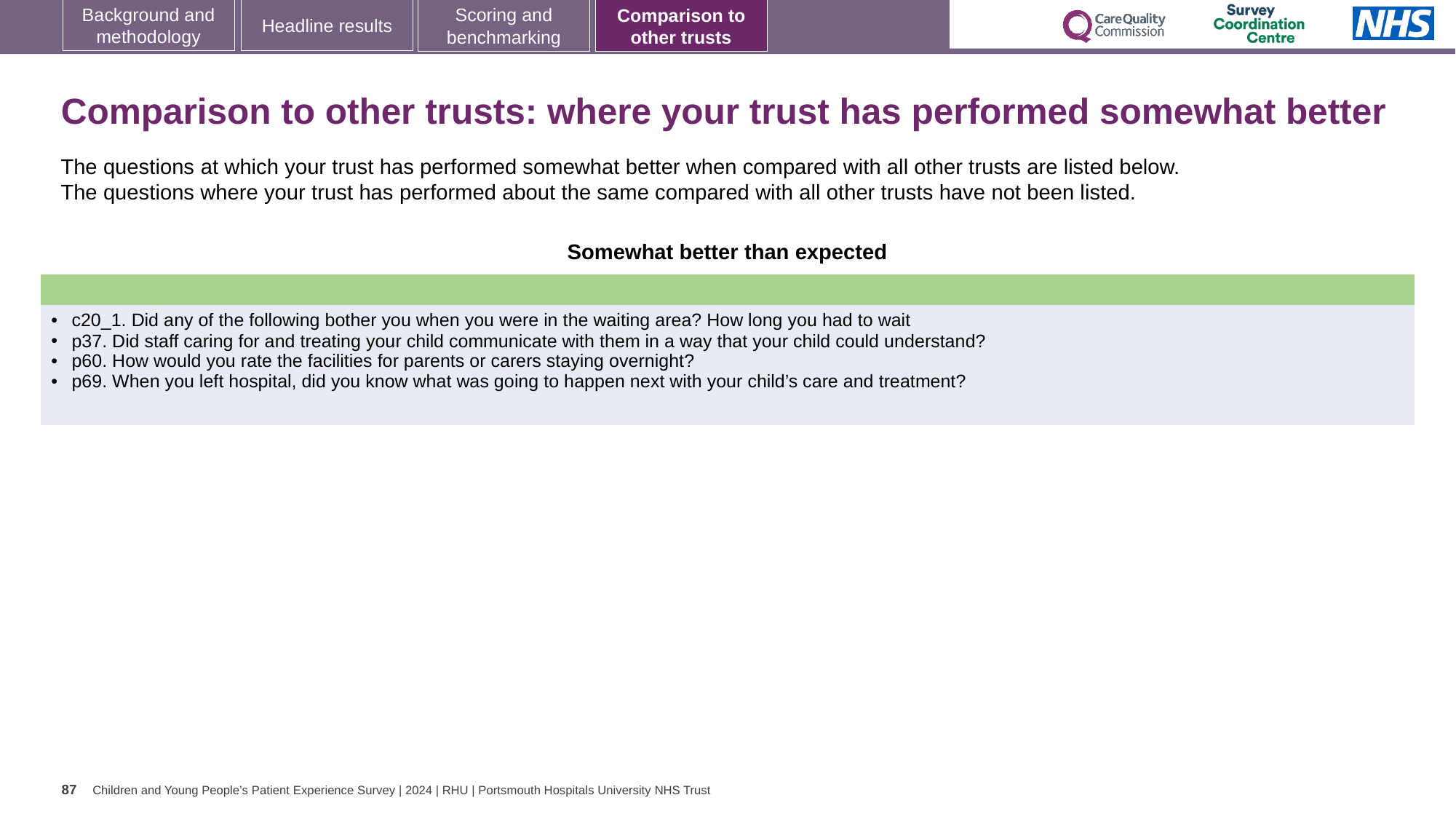

# Comparison to other trusts: where your trust has performed somewhat better
The questions at which your trust has performed somewhat better when compared with all other trusts are listed below.
The questions where your trust has performed about the same compared with all other trusts have not been listed.
| Somewhat better than expected |
| --- |
|  |
| c20\_1. Did any of the following bother you when you were in the waiting area? How long you had to wait p37. Did staff caring for and treating your child communicate with them in a way that your child could understand? p60. How would you rate the facilities for parents or carers staying overnight? p69. When you left hospital, did you know what was going to happen next with your child’s care and treatment? |
87